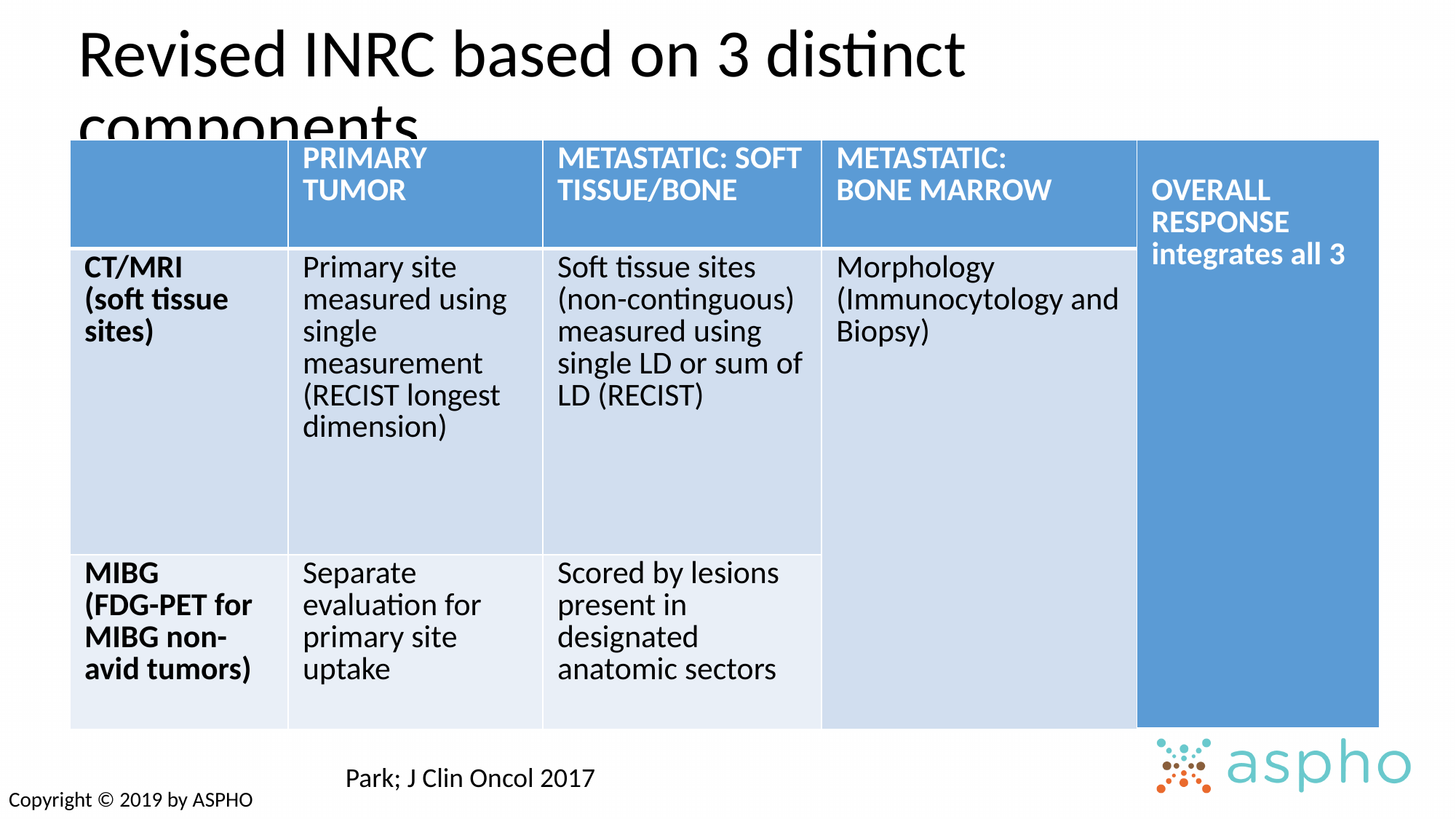

# Revised INRC based on 3 distinct components
|  | PRIMARY TUMOR | METASTATIC: SOFT TISSUE/BONE | METASTATIC: BONE MARROW | OVERALL RESPONSE integrates all 3 |
| --- | --- | --- | --- | --- |
| CT/MRI (soft tissue sites) | Primary site measured using single measurement (RECIST longest dimension) | Soft tissue sites (non-continguous) measured using single LD or sum of LD (RECIST) | Morphology (Immunocytology and Biopsy) |  |
| MIBG (FDG-PET for MIBG non-avid tumors) | Separate evaluation for primary site uptake | Scored by lesions present in designated anatomic sectors |  |  |
Park; J Clin Oncol 2017
Copyright © 2019 by ASPHO